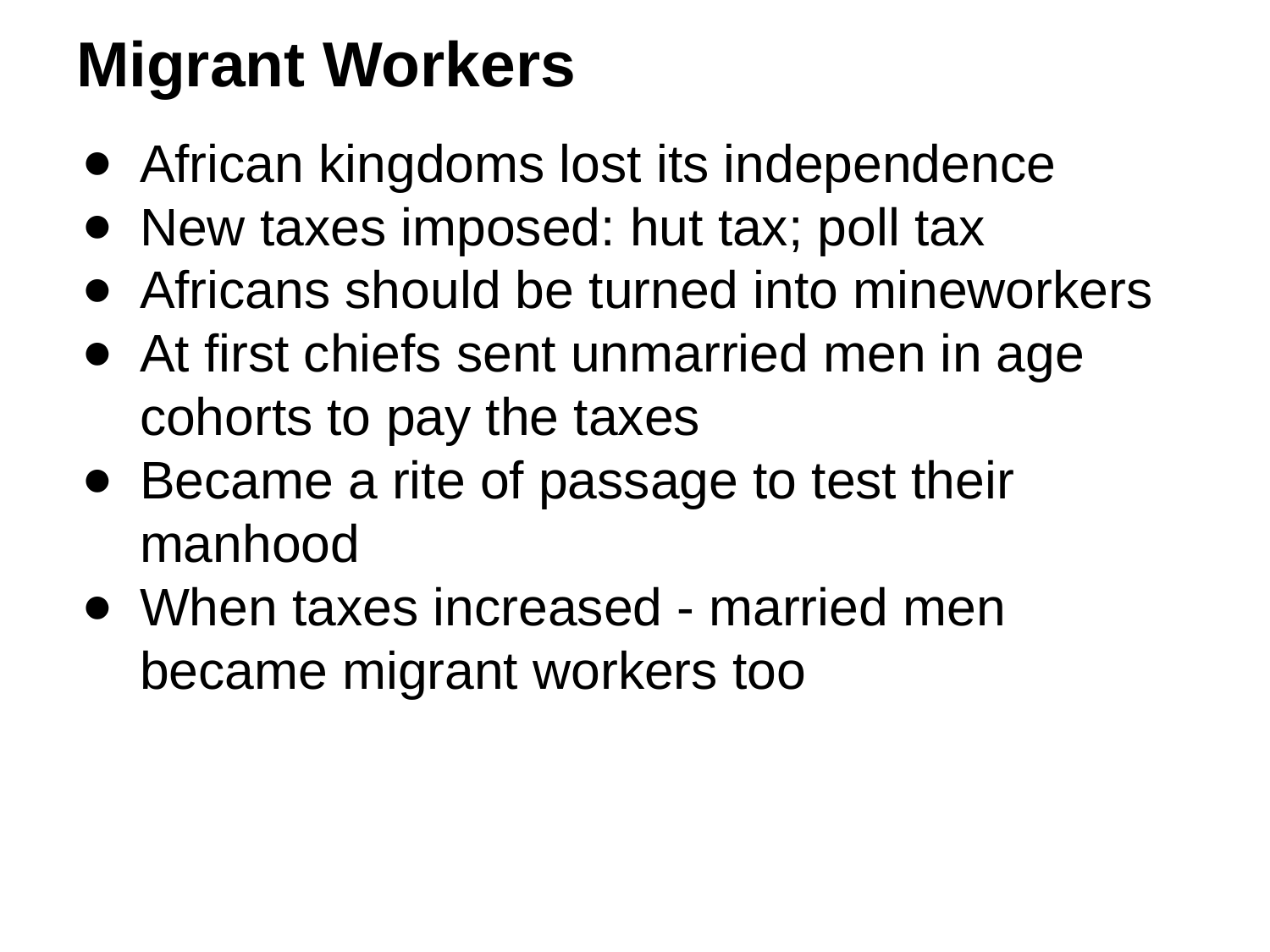

# Migrant Workers
African kingdoms lost its independence
New taxes imposed: hut tax; poll tax
Africans should be turned into mineworkers
At first chiefs sent unmarried men in age cohorts to pay the taxes
Became a rite of passage to test their manhood
When taxes increased - married men became migrant workers too